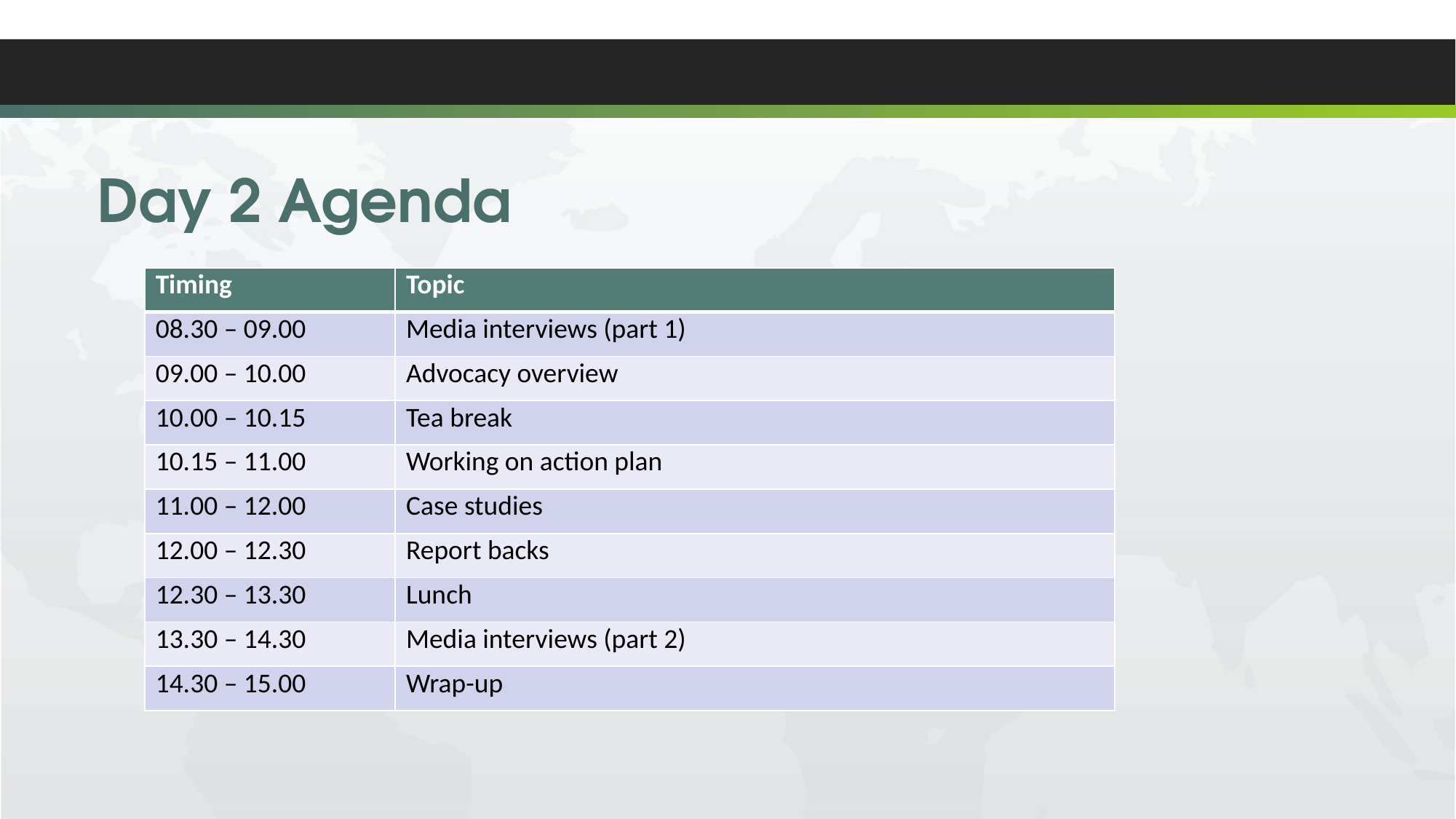

Day 2 Agenda

| Timing | Topic |
| --- | --- |
| 08.30 – 09.00 | Media interviews (part 1) |
| 09.00 – 10.00 | Advocacy overview |
| 10.00 – 10.15 | Tea break |
| 10.15 – 11.00 | Working on action plan |
| 11.00 – 12.00 | Case studies |
| 12.00 – 12.30 | Report backs |
| 12.30 – 13.30 | Lunch |
| 13.30 – 14.30 | Media interviews (part 2) |
| 14.30 – 15.00 | Wrap-up |